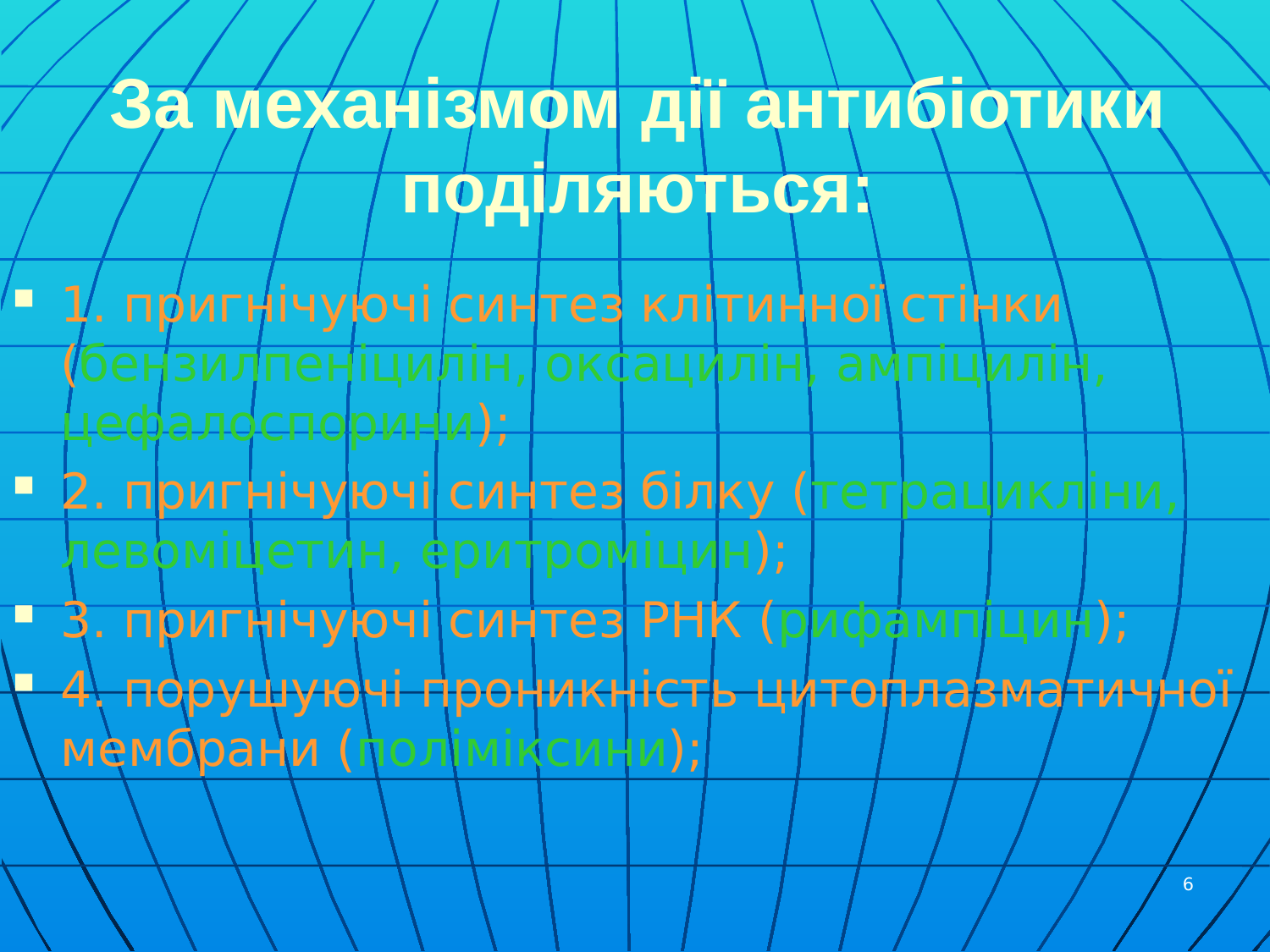

# За механізмом дії антибіотики поділяються:
1. пригнічуючі синтез клітинної стінки (бензилпеніцилін, оксацилін, ампіцилін, цефалоспорини);
2. пригнічуючі синтез білку (тетрацикліни, левоміцетин, еритроміцин);
3. пригнічуючі синтез РНК (рифампіцин);
4. порушуючі проникність цитоплазматичної мембрани (поліміксини);
6